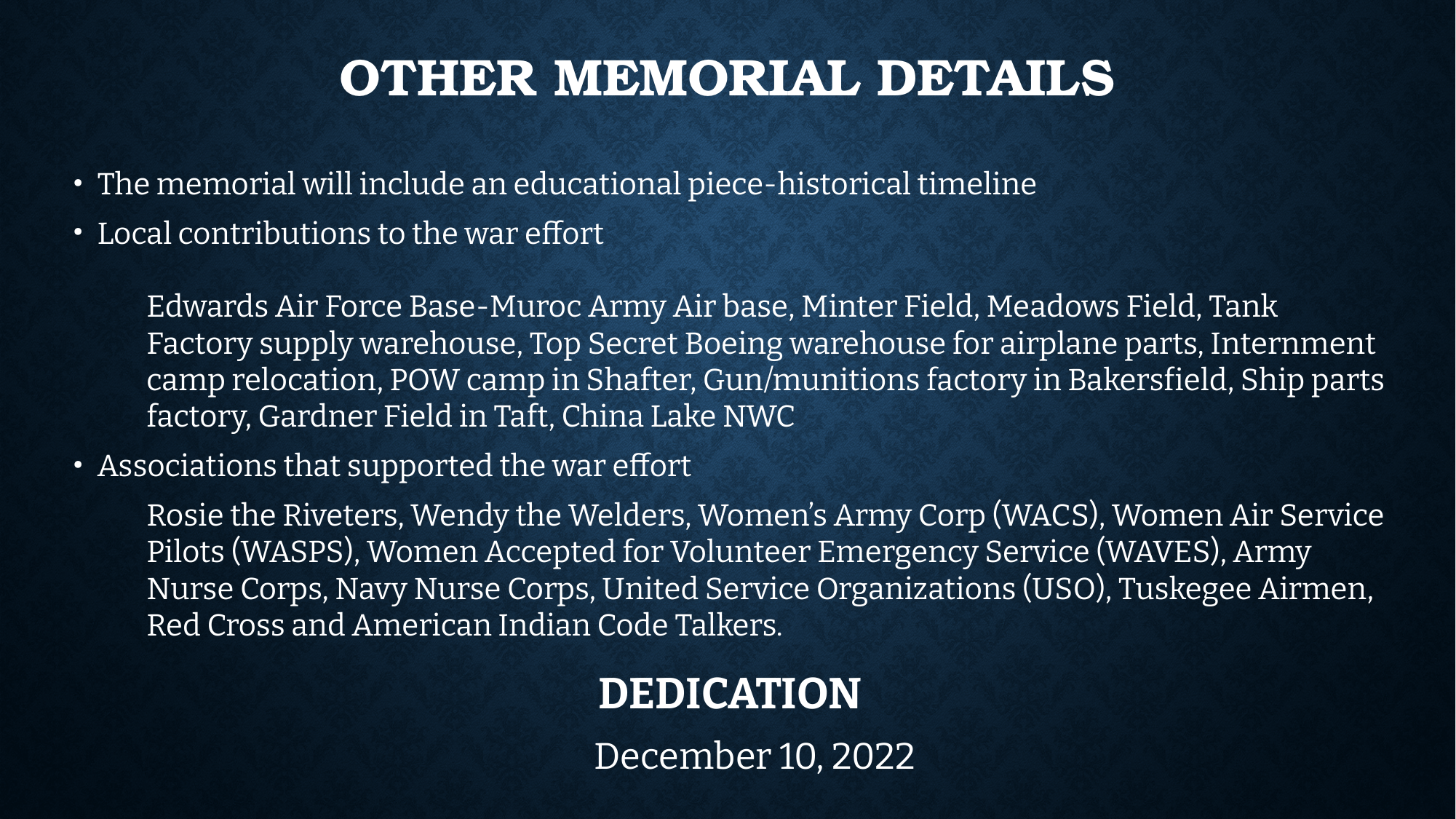

# OTHER MEMORIAL DETAILS
The memorial will include an educational piece-historical timeline
Local contributions to the war effort

Edwards Air Force Base-Muroc Army Air base, Minter Field, Meadows Field, Tank Factory supply warehouse, Top Secret Boeing warehouse for airplane parts, Internment camp relocation, POW camp in Shafter, Gun/munitions factory in Bakersfield, Ship parts factory, Gardner Field in Taft, China Lake NWC
Associations that supported the war effort
Rosie the Riveters, Wendy the Welders, Women’s Army Corp (WACS), Women Air Service Pilots (WASPS), Women Accepted for Volunteer Emergency Service (WAVES), Army Nurse Corps, Navy Nurse Corps, United Service Organizations (USO), Tuskegee Airmen, Red Cross and American Indian Code Talkers.
DEDICATION
December 10, 2022